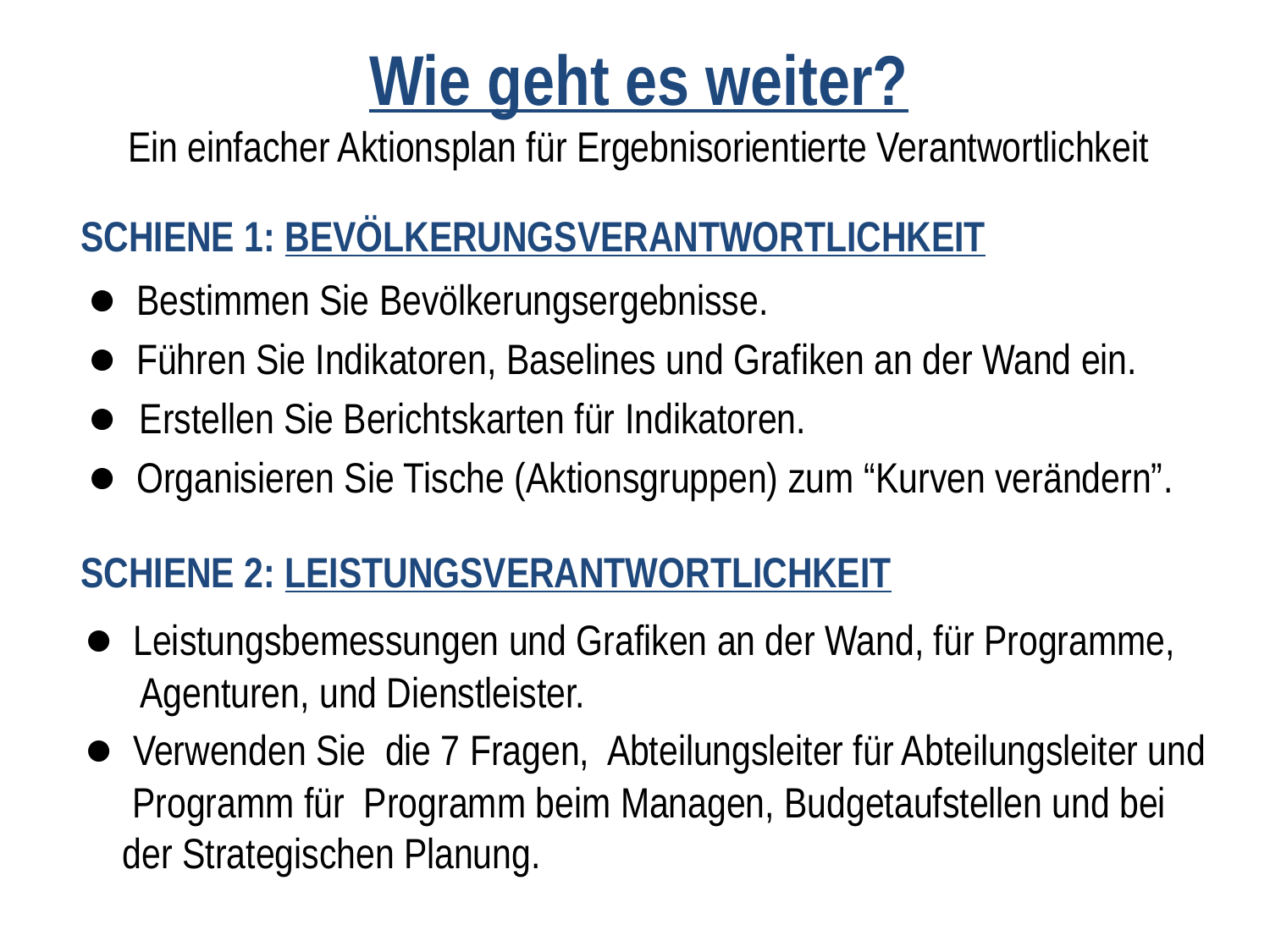

Wie geht es weiter?
Ein einfacher Aktionsplan für Ergebnisorientierte Verantwortlichkeit
SCHIENE 1: BEVÖLKERUNGSVERANTWORTLICHKEIT
●  Bestimmen Sie Bevölkerungsergebnisse.
●  Führen Sie Indikatoren, Baselines und Grafiken an der Wand ein.
●  Erstellen Sie Berichtskarten für Indikatoren.
●  Organisieren Sie Tische (Aktionsgruppen) zum “Kurven verändern”.
SCHIENE 2: LEISTUNGSVERANTWORTLICHKEIT
●  Leistungsbemessungen und Grafiken an der Wand, für Programme,
      Agenturen, und Dienstleister.
●  Verwenden Sie  die 7 Fragen,  Abteilungsleiter für Abteilungsleiter und
     Programm für  Programm beim Managen, Budgetaufstellen und bei
    der Strategischen Planung.